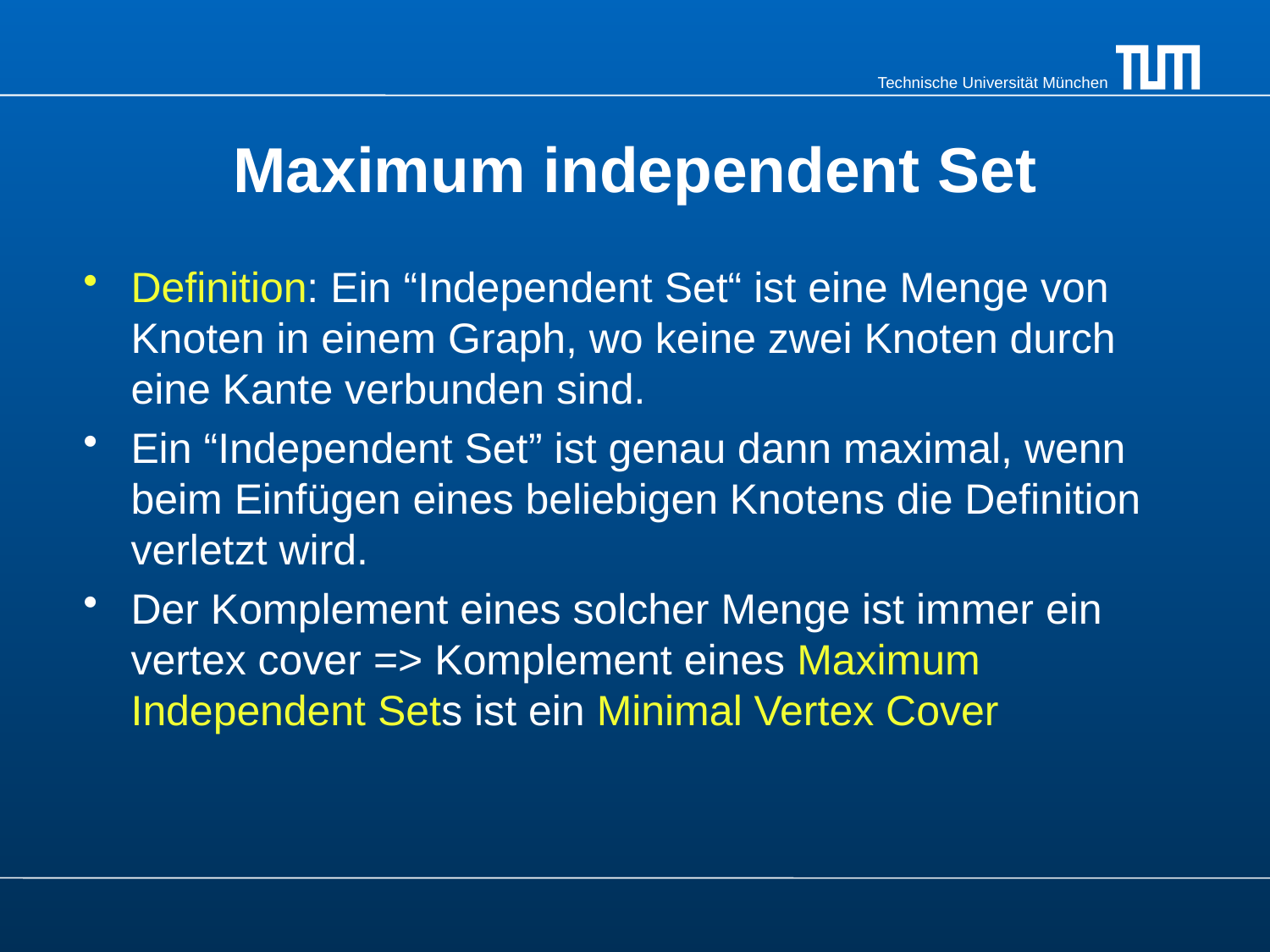

# Maximum independent Set
Definition: Ein “Independent Set“ ist eine Menge von Knoten in einem Graph, wo keine zwei Knoten durch eine Kante verbunden sind.
Ein “Independent Set” ist genau dann maximal, wenn beim Einfügen eines beliebigen Knotens die Definition verletzt wird.
Der Komplement eines solcher Menge ist immer ein vertex cover => Komplement eines Maximum Independent Sets ist ein Minimal Vertex Cover